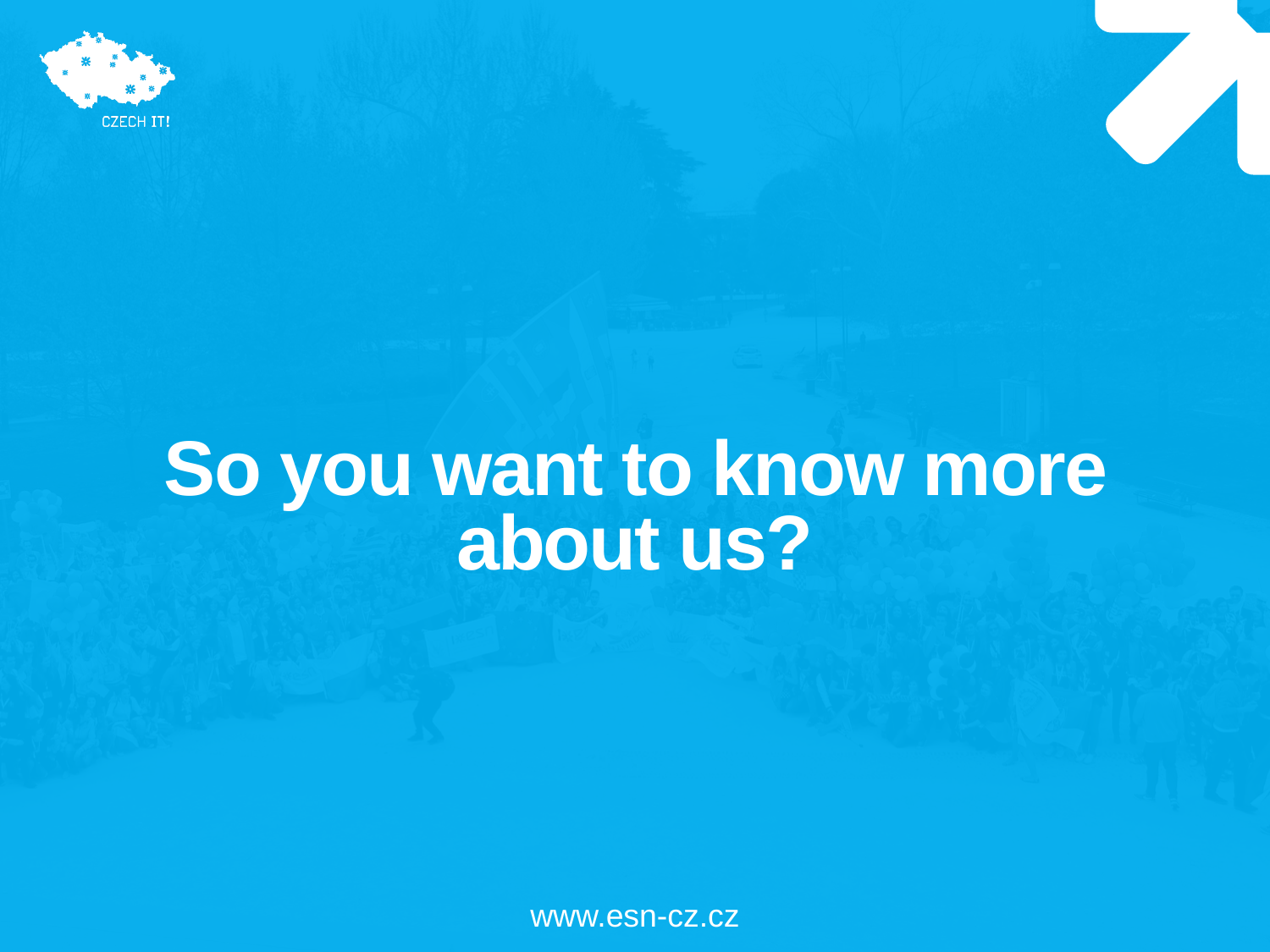

# So you want to know more about us?